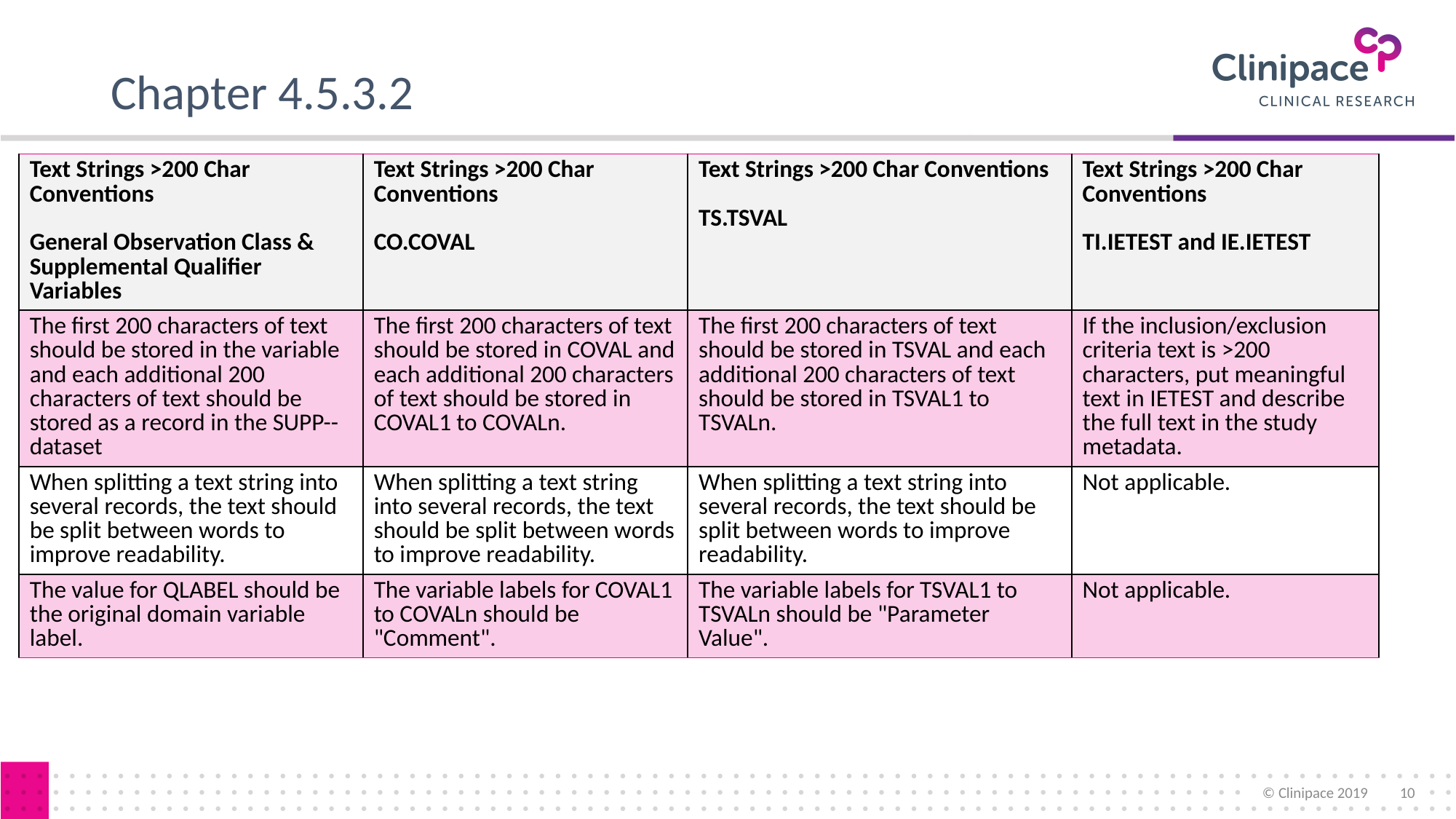

# Chapter 4.5.3.2
| Text Strings >200 Char Conventions General Observation Class & Supplemental Qualifier Variables | Text Strings >200 Char Conventions CO.COVAL | Text Strings >200 Char Conventions TS.TSVAL | Text Strings >200 Char Conventions TI.IETEST and IE.IETEST |
| --- | --- | --- | --- |
| The first 200 characters of text should be stored in the variable and each additional 200 characters of text should be stored as a record in the SUPP-- dataset | The first 200 characters of text should be stored in COVAL and each additional 200 characters of text should be stored in COVAL1 to COVALn. | The first 200 characters of text should be stored in TSVAL and each additional 200 characters of text should be stored in TSVAL1 to TSVALn. | If the inclusion/exclusion criteria text is >200 characters, put meaningful text in IETEST and describe the full text in the study metadata. |
| When splitting a text string into several records, the text should be split between words to improve readability. | When splitting a text string into several records, the text should be split between words to improve readability. | When splitting a text string into several records, the text should be split between words to improve readability. | Not applicable. |
| The value for QLABEL should be the original domain variable label. | The variable labels for COVAL1 to COVALn should be "Comment". | The variable labels for TSVAL1 to TSVALn should be "Parameter Value". | Not applicable. |
© Clinipace 2019
10